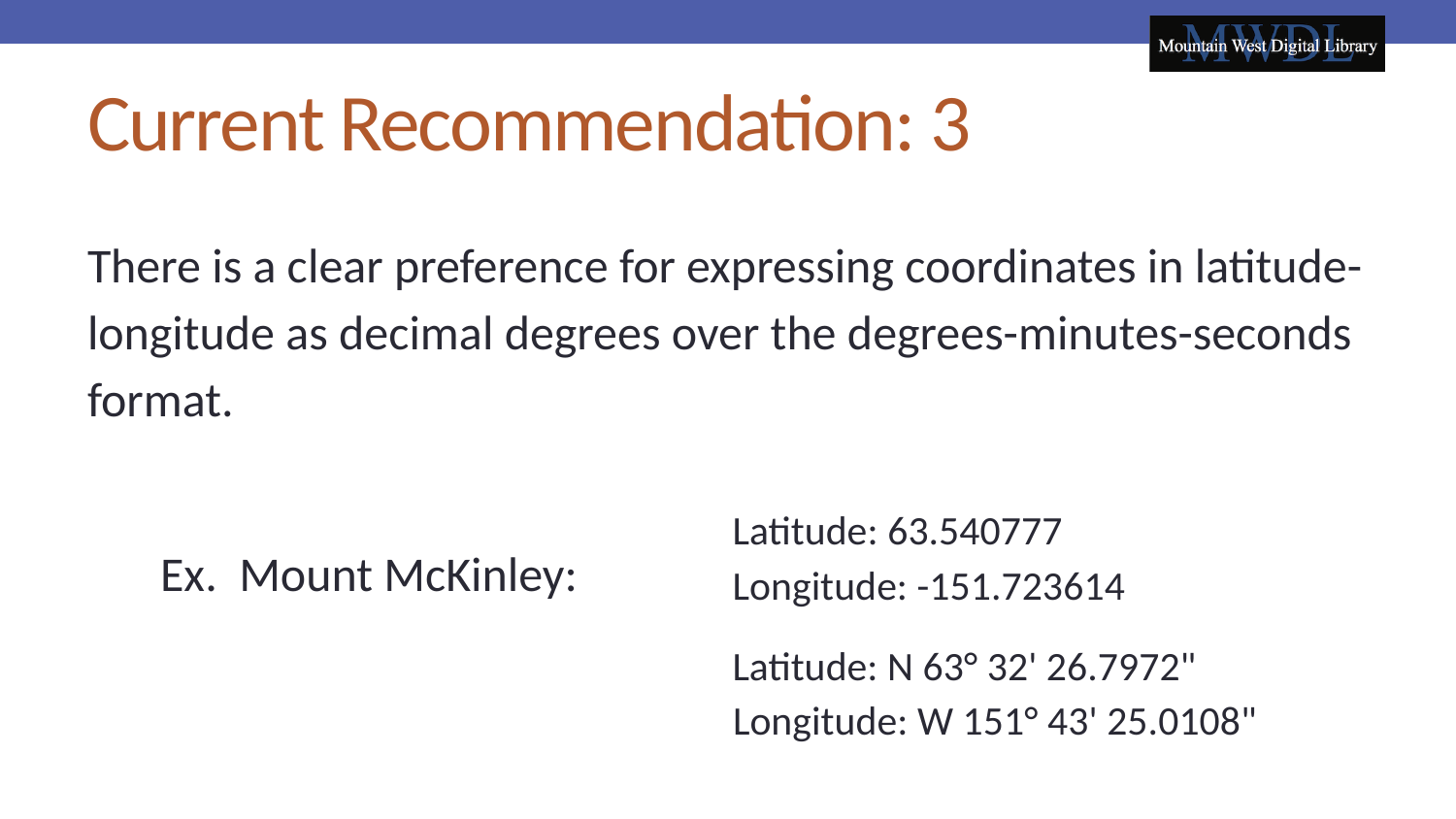

# Current Recommendation: 3
There is a clear preference for expressing coordinates in latitude-longitude as decimal degrees over the degrees-minutes-seconds format.

Ex.  Mount McKinley:

Latitude: 63.540777
Longitude: -151.723614

Latitude: N 63° 32' 26.7972"
Longitude: W 151° 43' 25.0108"